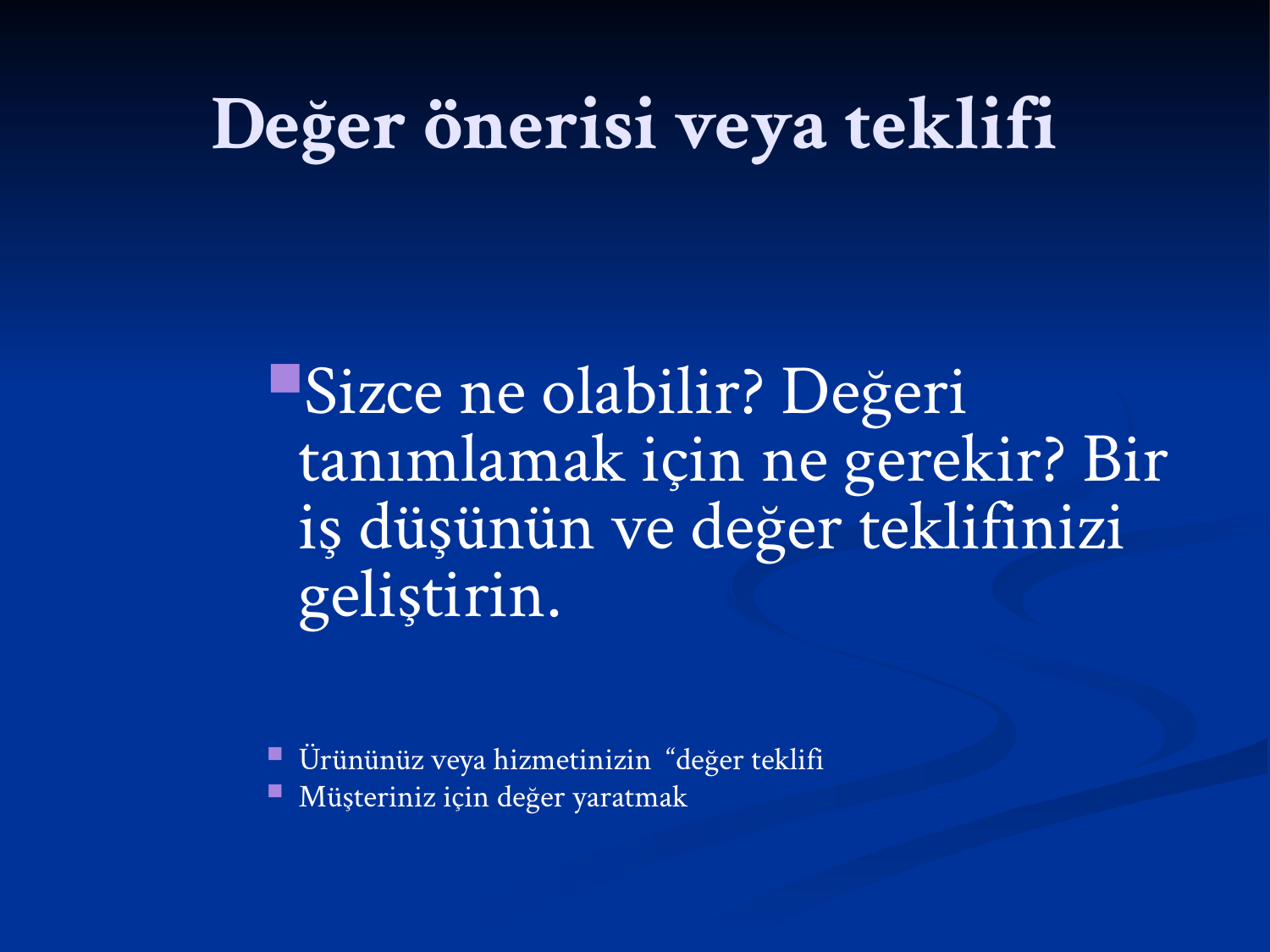

# Değer önerisi veya teklifi

Sizce ne olabilir? Değeri tanımlamak için ne gerekir? Bir iş düşünün ve değer teklifinizi geliştirin.

Ürününüz veya hizmetinizin  “değer teklifi
Müşteriniz için değer yaratmak